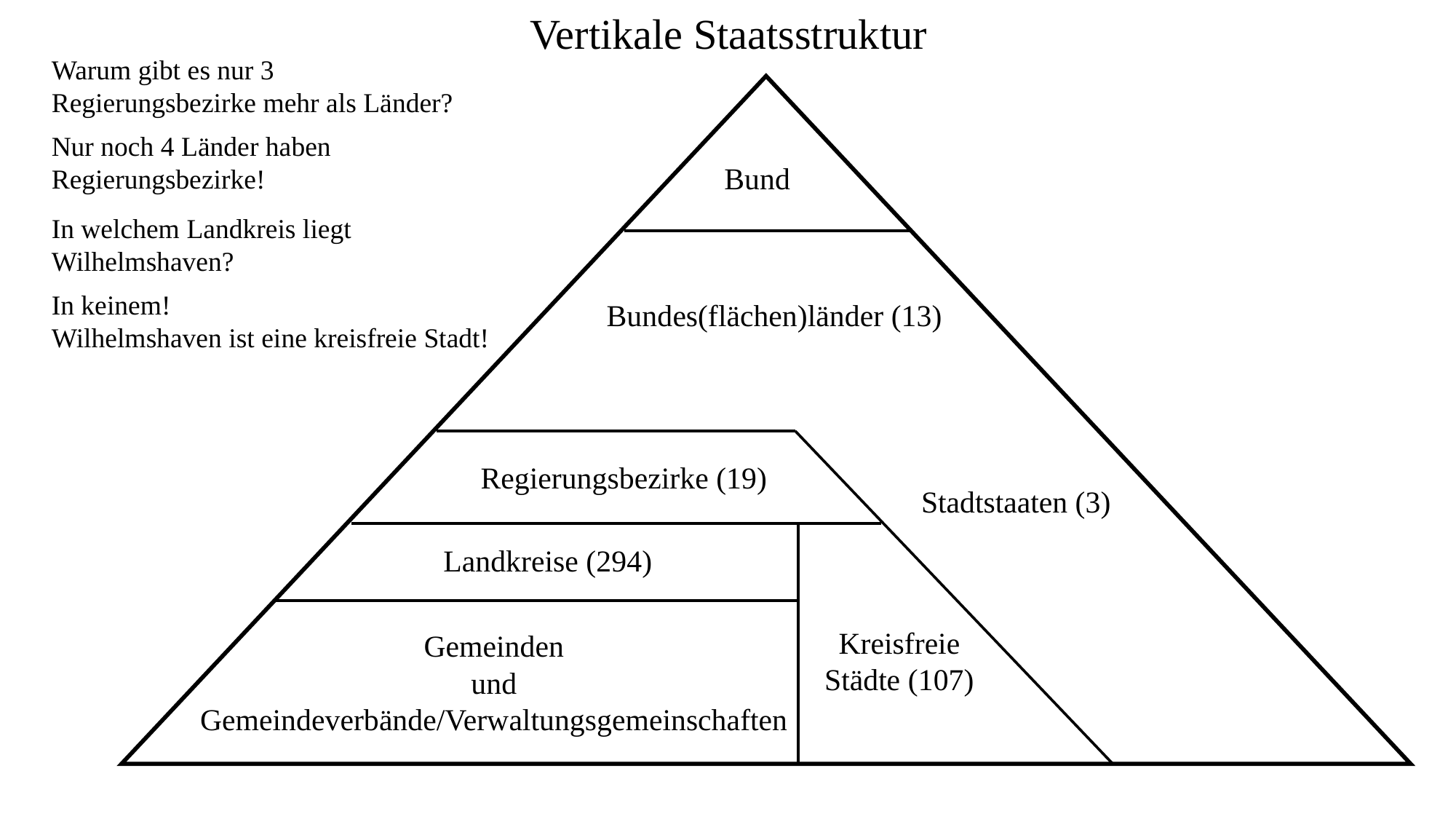

Vertikale Staatsstruktur
Warum gibt es nur 3 Regierungsbezirke mehr als Länder?

Nur noch 4 Länder haben Regierungsbezirke!
Bund
In welchem Landkreis liegt Wilhelmshaven?
In keinem!
Wilhelmshaven ist eine kreisfreie Stadt!
Bundes(flächen)länder (13)
Regierungsbezirke (19)
Stadtstaaten (3)
Landkreise (294)
Kreisfreie
Städte (107)
Gemeinden
und
Gemeindeverbände/Verwaltungsgemeinschaften